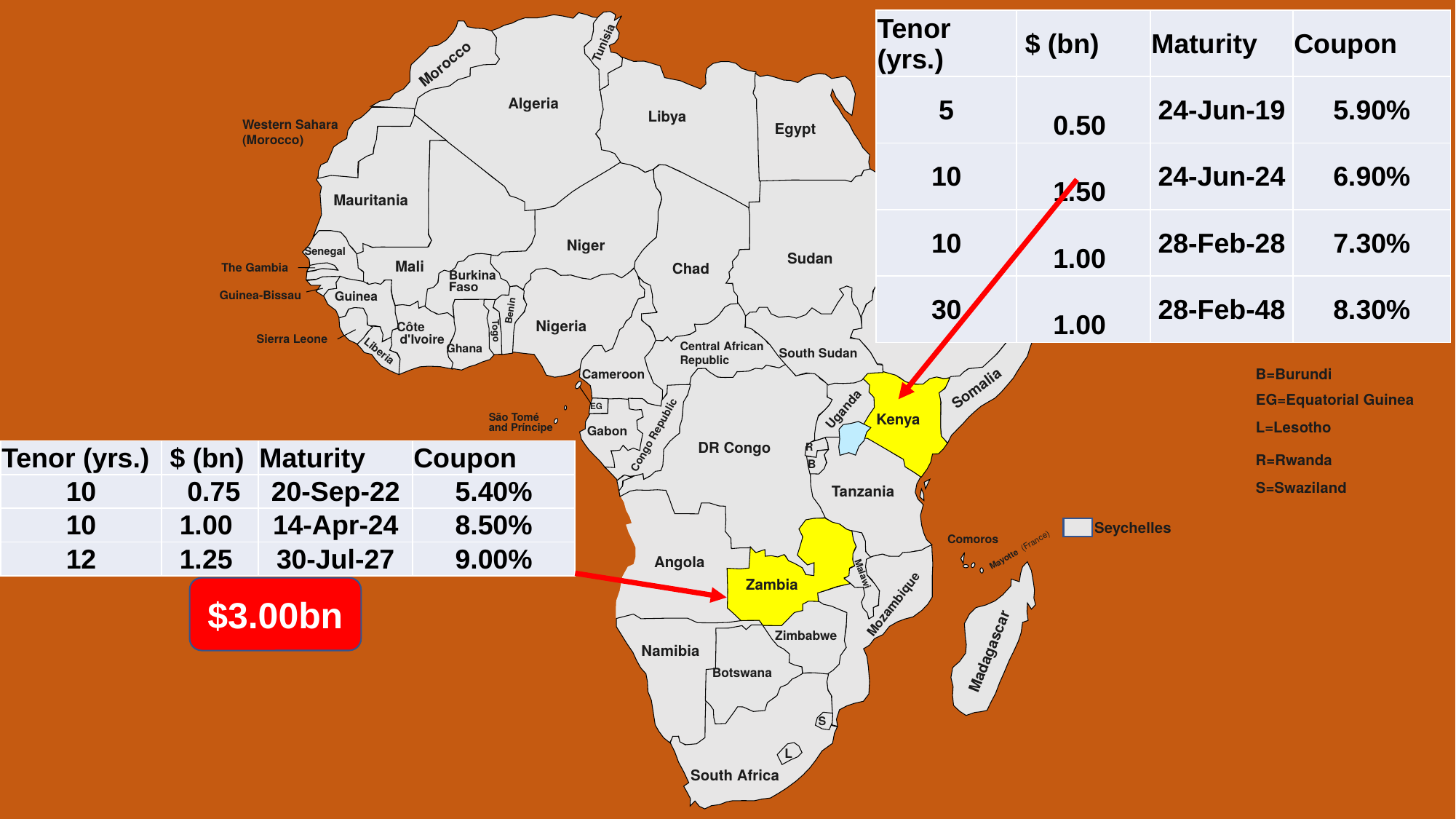

| Tenor (yrs.) | $ (bn) | Maturity | Coupon |
| --- | --- | --- | --- |
| 5 | 0.50 | 24-Jun-19 | 5.90% |
| 10 | 1.50 | 24-Jun-24 | 6.90% |
| 10 | 1.00 | 28-Feb-28 | 7.30% |
| 30 | 1.00 | 28-Feb-48 | 8.30% |

Tunisia
Morocco

Algeria
Libya

Western Sahara
(Morocco)
Egypt

$4.00bn
Mauritania

Niger
Eritrea
Senegal
Sudan
Djibouti

Mali
Chad

The Gambia

Burkina
Faso

Guinea-Bissau
Guinea

Benin

Nigeria
Ethiopia
Côte
 d'Ivoire
Togo

Sierra Leone
Central African
Republic
Ghana
South Sudan
Liberia

B=Burundi
Cameroon

Somalia

EG=Equatorial Guinea

EG
Uganda

Kenya
São Tomé
and Príncipe
L=Lesotho

Gabon
Congo Republic

DR Congo
R
| Tenor (yrs.) | $ (bn) | Maturity | Coupon |
| --- | --- | --- | --- |
| 10 | 0.75 | 20-Sep-22 | 5.40% |
| 10 | 1.00 | 14-Apr-24 | 8.50% |
| 12 | 1.25 | 30-Jul-27 | 9.00% |

R=Rwanda
B

S=Swaziland

Tanzania

Seychelles

Comoros
Mayotte  (France)

Angola

Malawi

Zambia
$3.00bn
Mozambique

Zimbabwe
Namibia
Madagascar
Botswana

S
L

South Africa